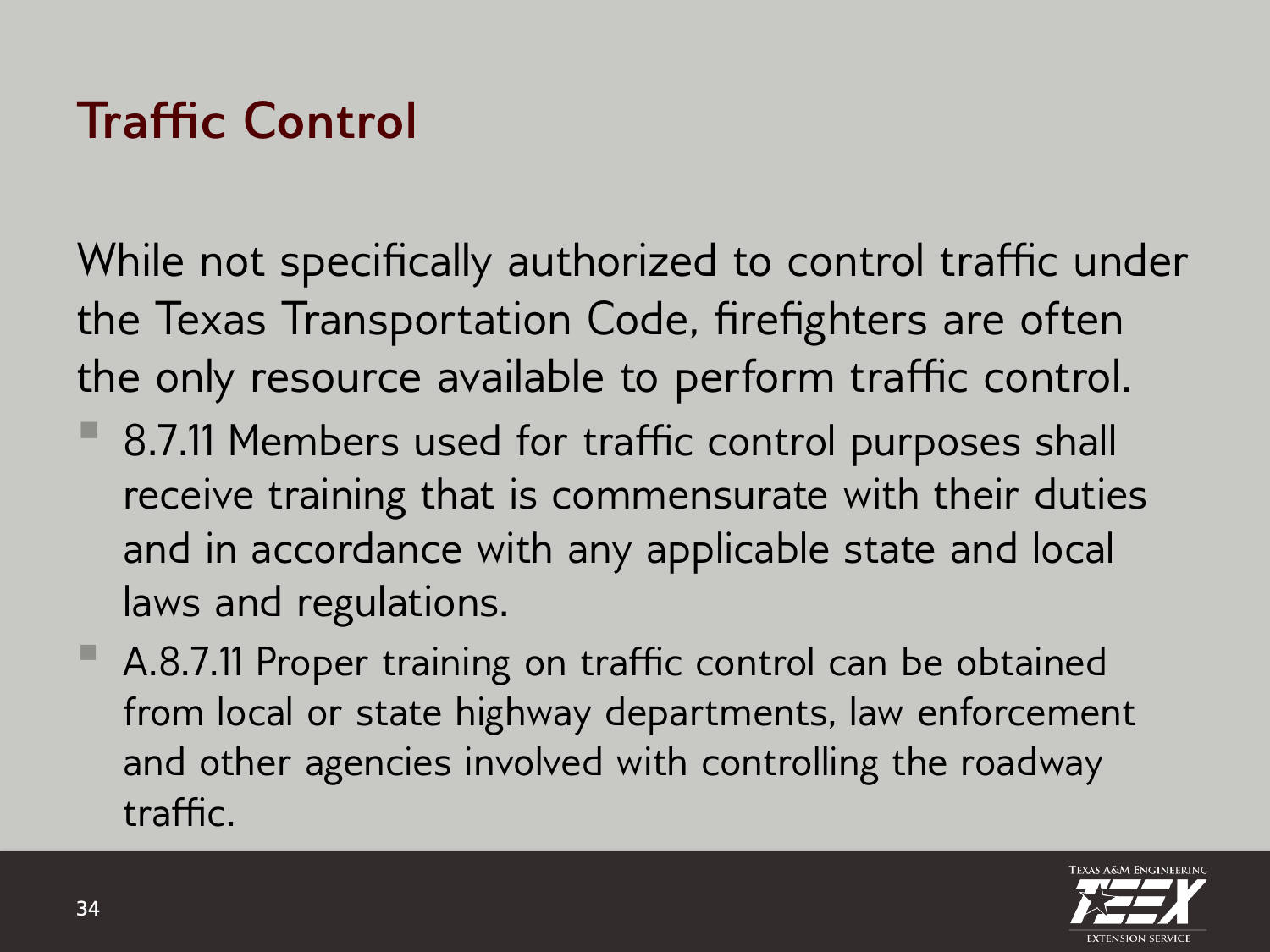

# Traffic Control
While not specifically authorized to control traffic under the Texas Transportation Code, firefighters are often the only resource available to perform traffic control.
8.7.11 Members used for traffic control purposes shall receive training that is commensurate with their duties and in accordance with any applicable state and local laws and regulations.
A.8.7.11 Proper training on traffic control can be obtained from local or state highway departments, law enforcement and other agencies involved with controlling the roadway traffic.
34